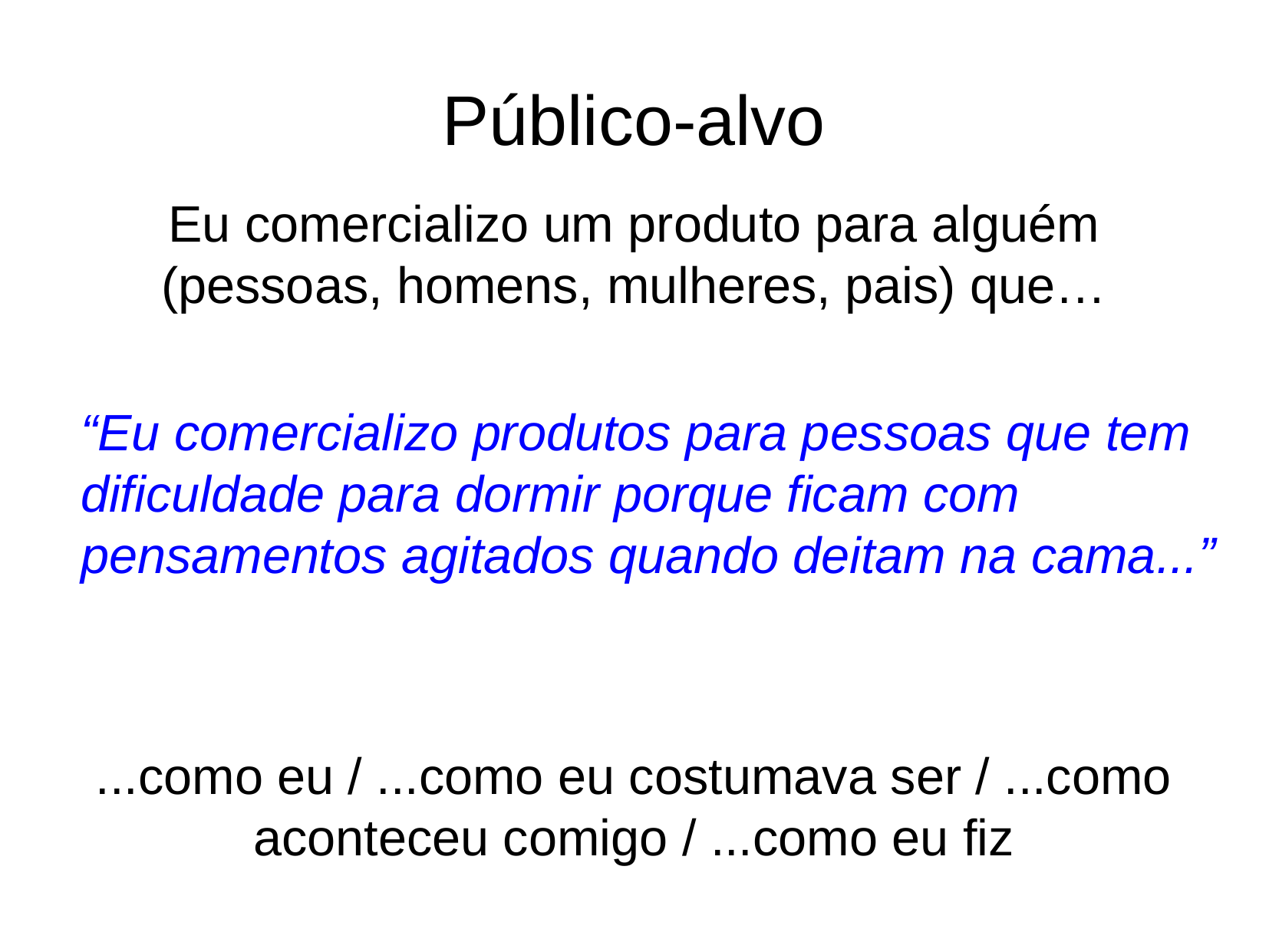

Público-alvo
Eu comercializo um produto para alguém (pessoas, homens, mulheres, pais) que…

...como eu / ...como eu costumava ser / ...como aconteceu comigo / ...como eu fiz
“Eu comercializo produtos para pessoas que tem dificuldade para dormir porque ficam com pensamentos agitados quando deitam na cama...”